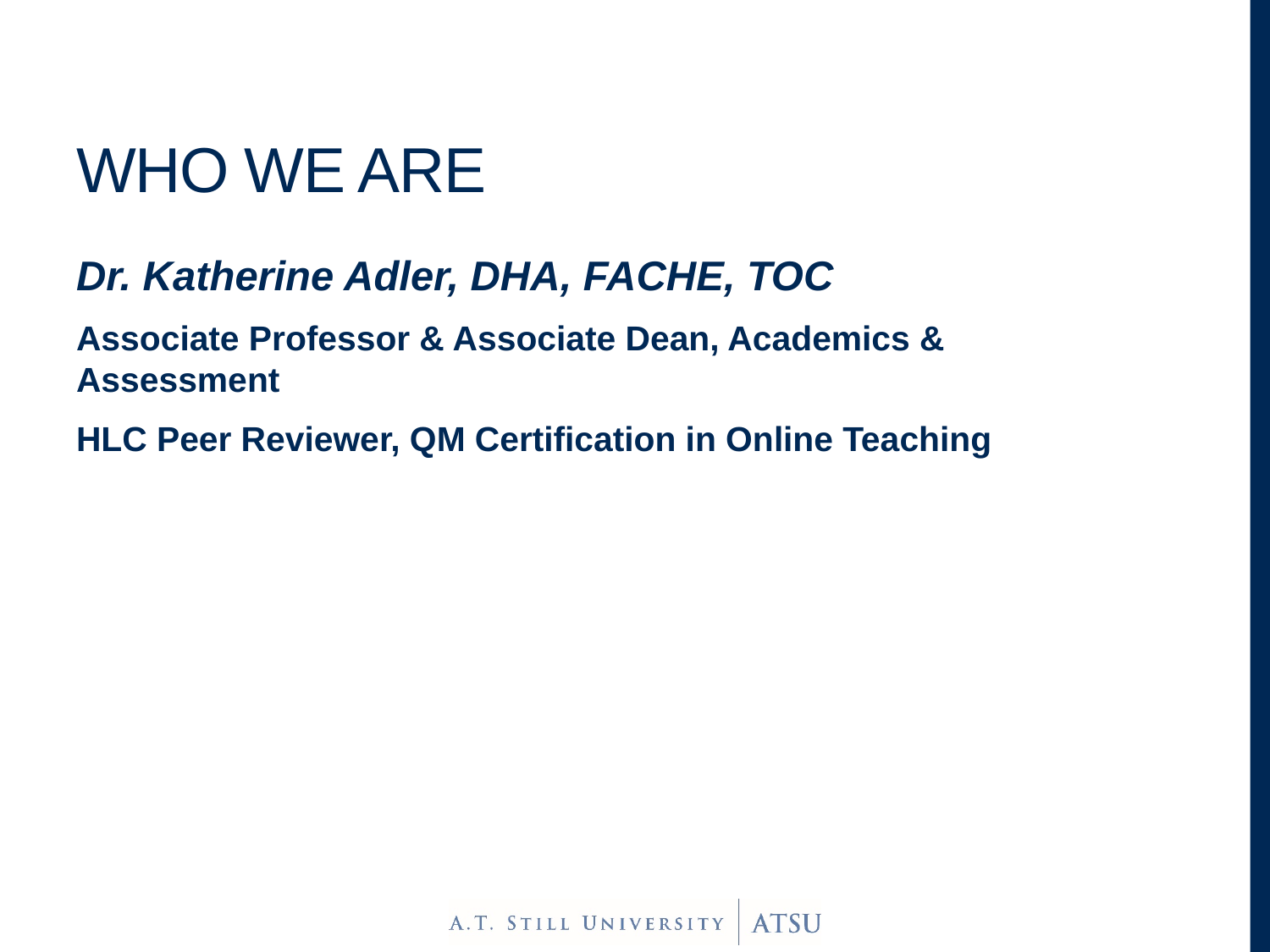

# Who we are
Dr. Katherine Adler, DHA, FACHE, TOC
Associate Professor & Associate Dean, Academics & Assessment
HLC Peer Reviewer, QM Certification in Online Teaching